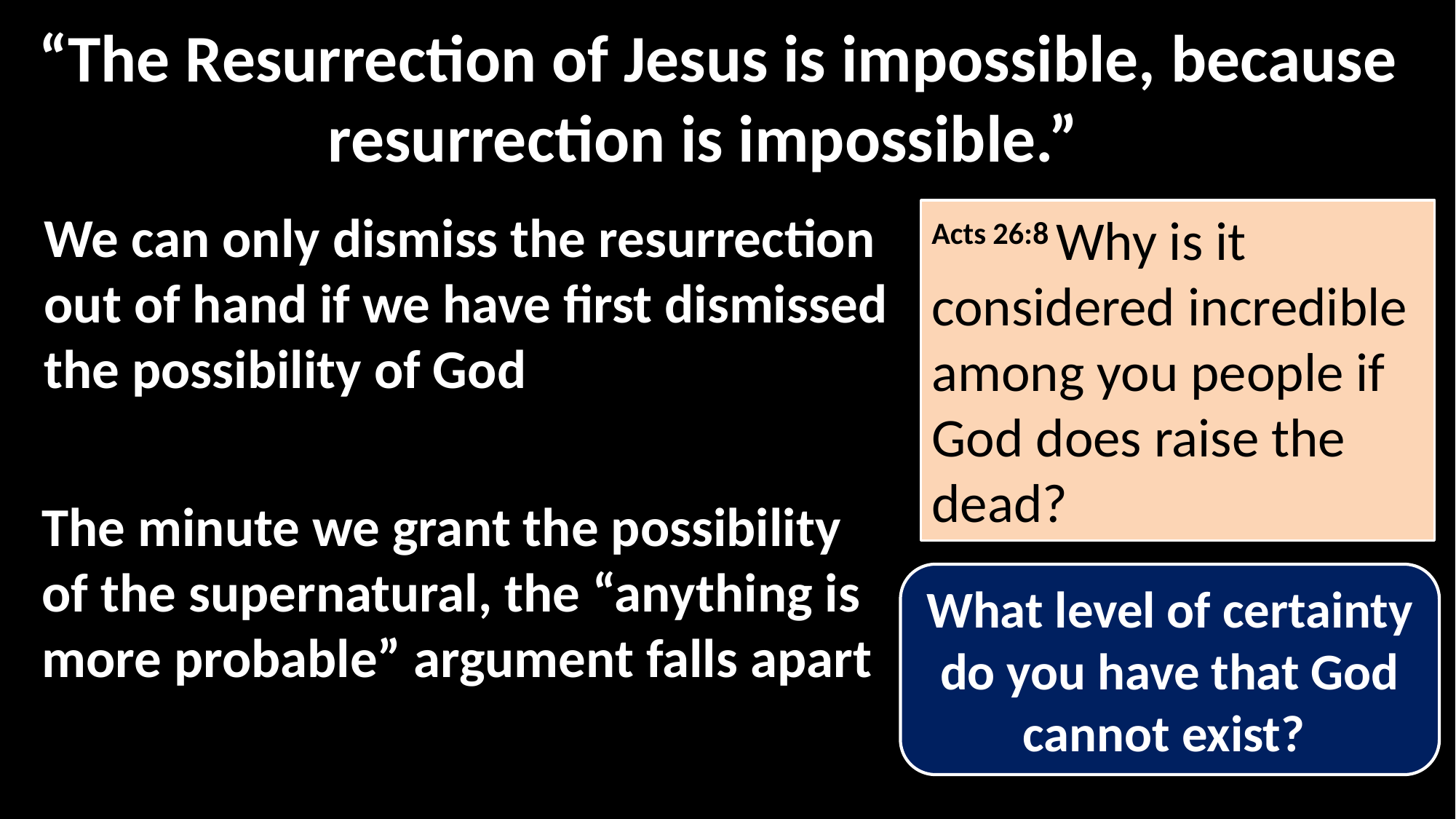

“The Resurrection of Jesus is impossible, because resurrection is impossible.”
Acts 26:8 Why is it considered incredible among you people if God does raise the dead?
We can only dismiss the resurrection out of hand if we have first dismissed the possibility of God
The minute we grant the possibility of the supernatural, the “anything is more probable” argument falls apart
What level of certainty do you have that God cannot exist?